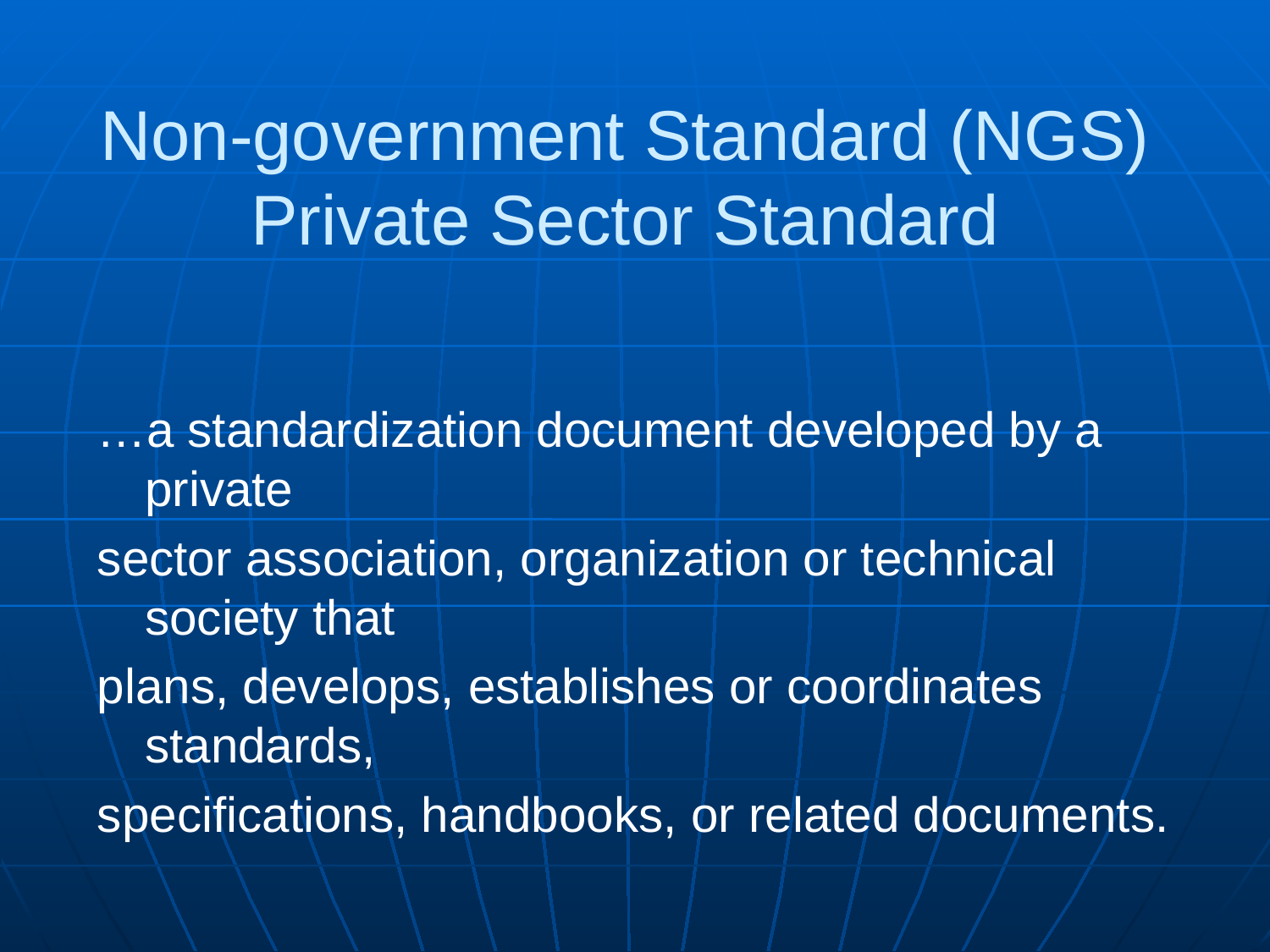

# Non-government Standard (NGS) Private Sector Standard
…a standardization document developed by a private
sector association, organization or technical society that
plans, develops, establishes or coordinates standards,
specifications, handbooks, or related documents.